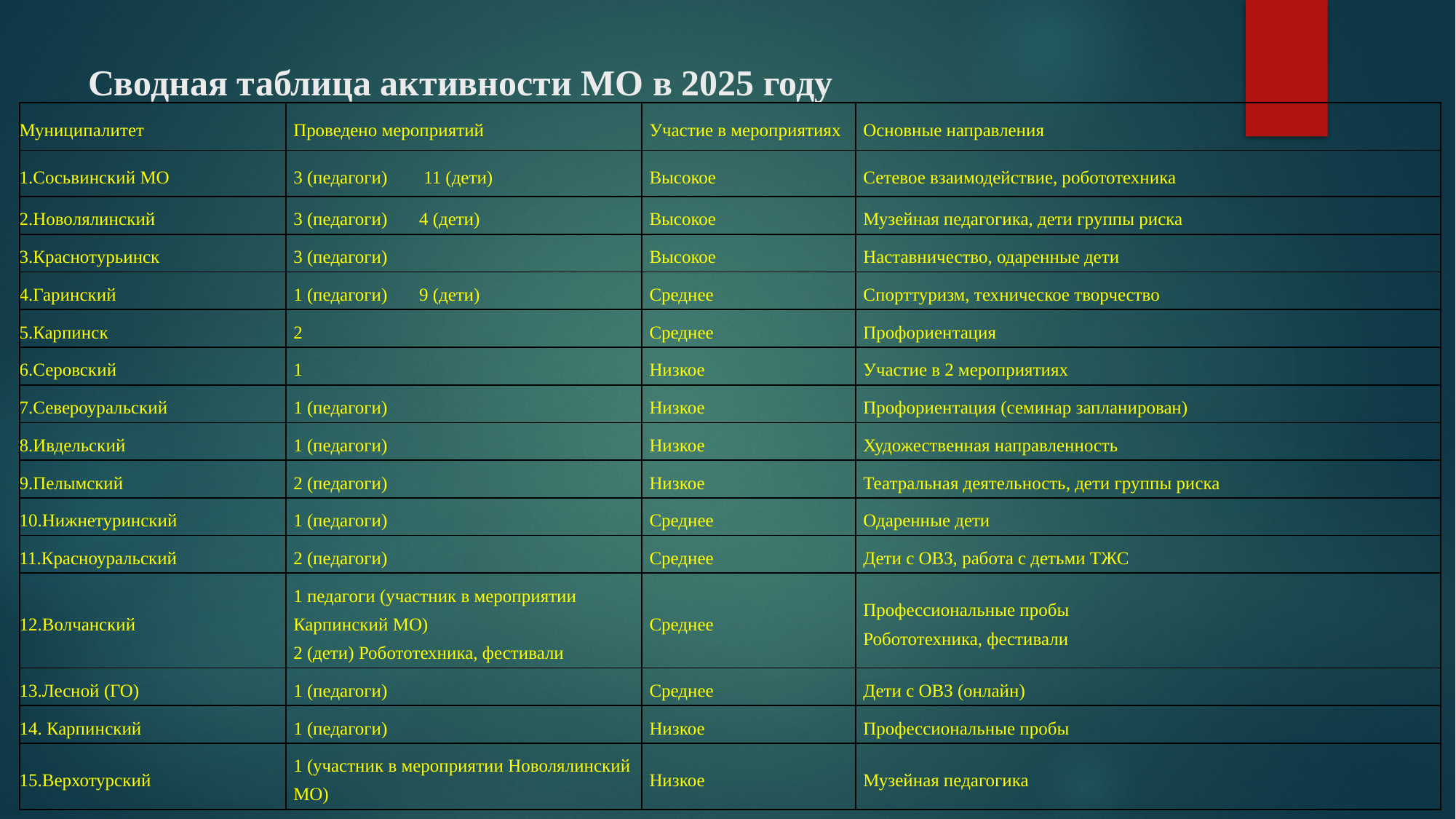

Сводная таблица активности МО в 2025 году
# Сводная таблица активности МО в 2025 году
| Муниципалитет | Проведено мероприятий | Участие в мероприятиях | Основные направления |
| --- | --- | --- | --- |
| 1.Сосьвинский МО | 3 (педагоги) 11 (дети) | Высокое | Сетевое взаимодействие, робототехника |
| 2.Новолялинский | 3 (педагоги) 4 (дети) | Высокое | Музейная педагогика, дети группы риска |
| 3.Краснотурьинск | 3 (педагоги) | Высокое | Наставничество, одаренные дети |
| 4.Гаринский | 1 (педагоги) 9 (дети) | Среднее | Спорттуризм, техническое творчество |
| 5.Карпинск | 2 | Среднее | Профориентация |
| 6.Серовский | 1 | Низкое | Участие в 2 мероприятиях |
| 7.Североуральский | 1 (педагоги) | Низкое | Профориентация (семинар запланирован) |
| 8.Ивдельский | 1 (педагоги) | Низкое | Художественная направленность |
| 9.Пелымский | 2 (педагоги) | Низкое | Театральная деятельность, дети группы риска |
| 10.Нижнетуринский | 1 (педагоги) | Среднее | Одаренные дети |
| 11.Красноуральский | 2 (педагоги) | Среднее | Дети с ОВЗ, работа с детьми ТЖС |
| 12.Волчанский | 1 педагоги (участник в мероприятии Карпинский МО) 2 (дети) Робототехника, фестивали | Среднее | Профессиональные пробы Робототехника, фестивали |
| 13.Лесной (ГО) | 1 (педагоги) | Среднее | Дети с ОВЗ (онлайн) |
| 14. Карпинский | 1 (педагоги) | Низкое | Профессиональные пробы |
| 15.Верхотурский | 1 (участник в мероприятии Новолялинский МО) | Низкое | Музейная педагогика |